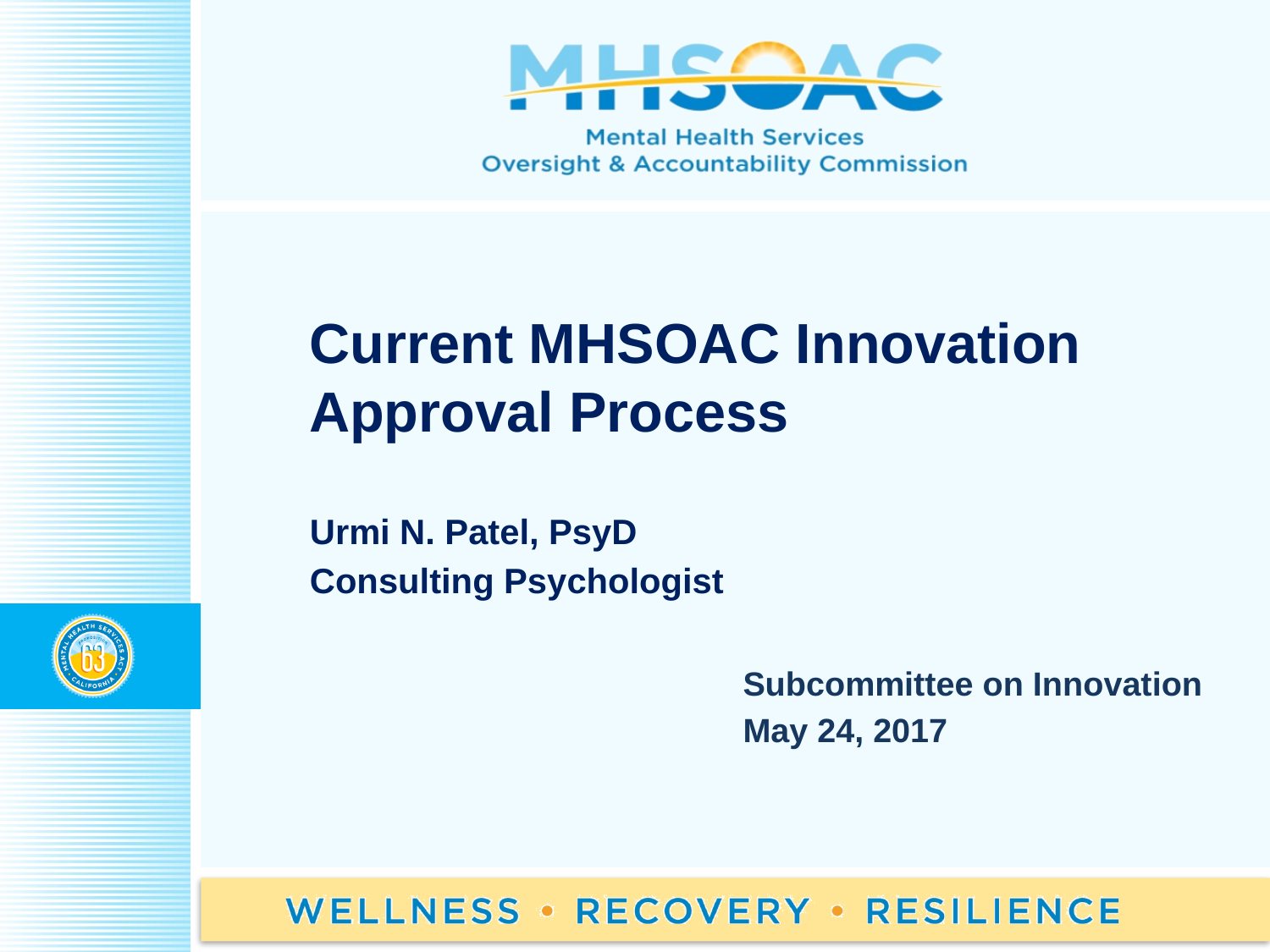

Current MHSOAC Innovation Approval Process

Urmi N. Patel, PsyD
Consulting Psychologist

Subcommittee on Innovation
May 24, 2017